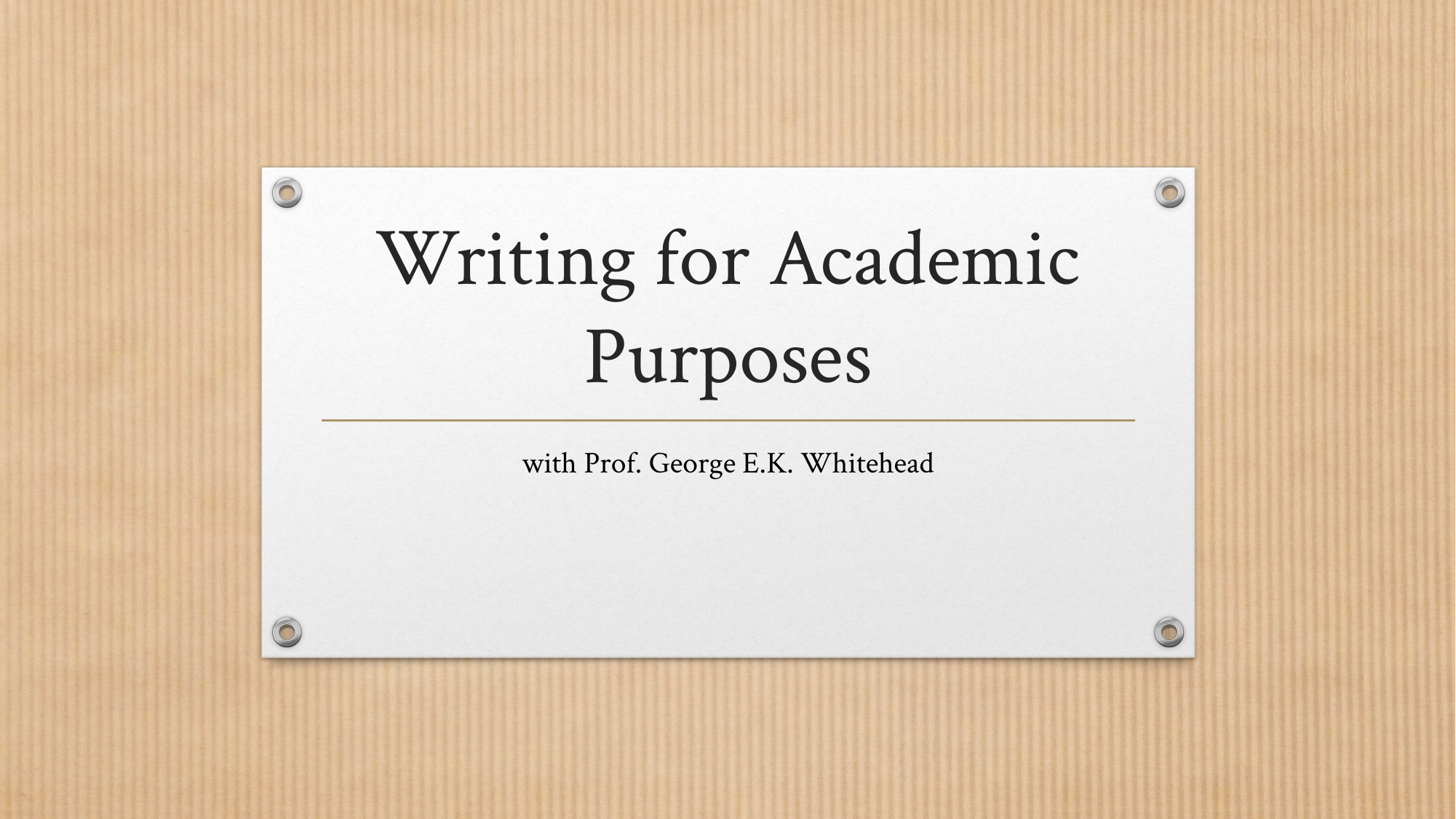

# Writing for Academic Purposes
with Prof. George E.K. Whitehead